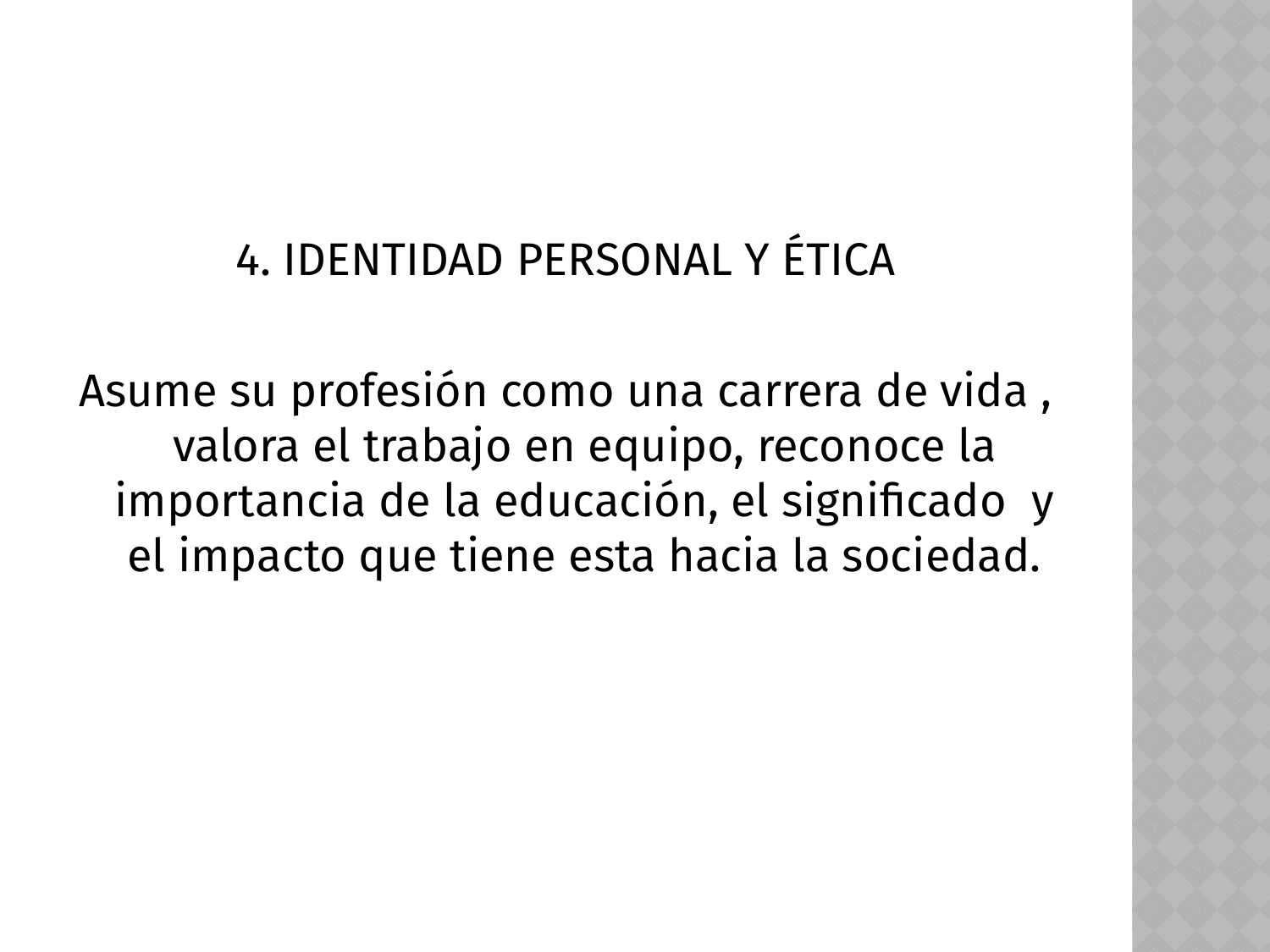

4. IDENTIDAD PERSONAL Y ÉTICA

Asume su profesión como una carrera de vida , valora el trabajo en equipo, reconoce la importancia de la educación, el significado  y el impacto que tiene esta hacia la sociedad.